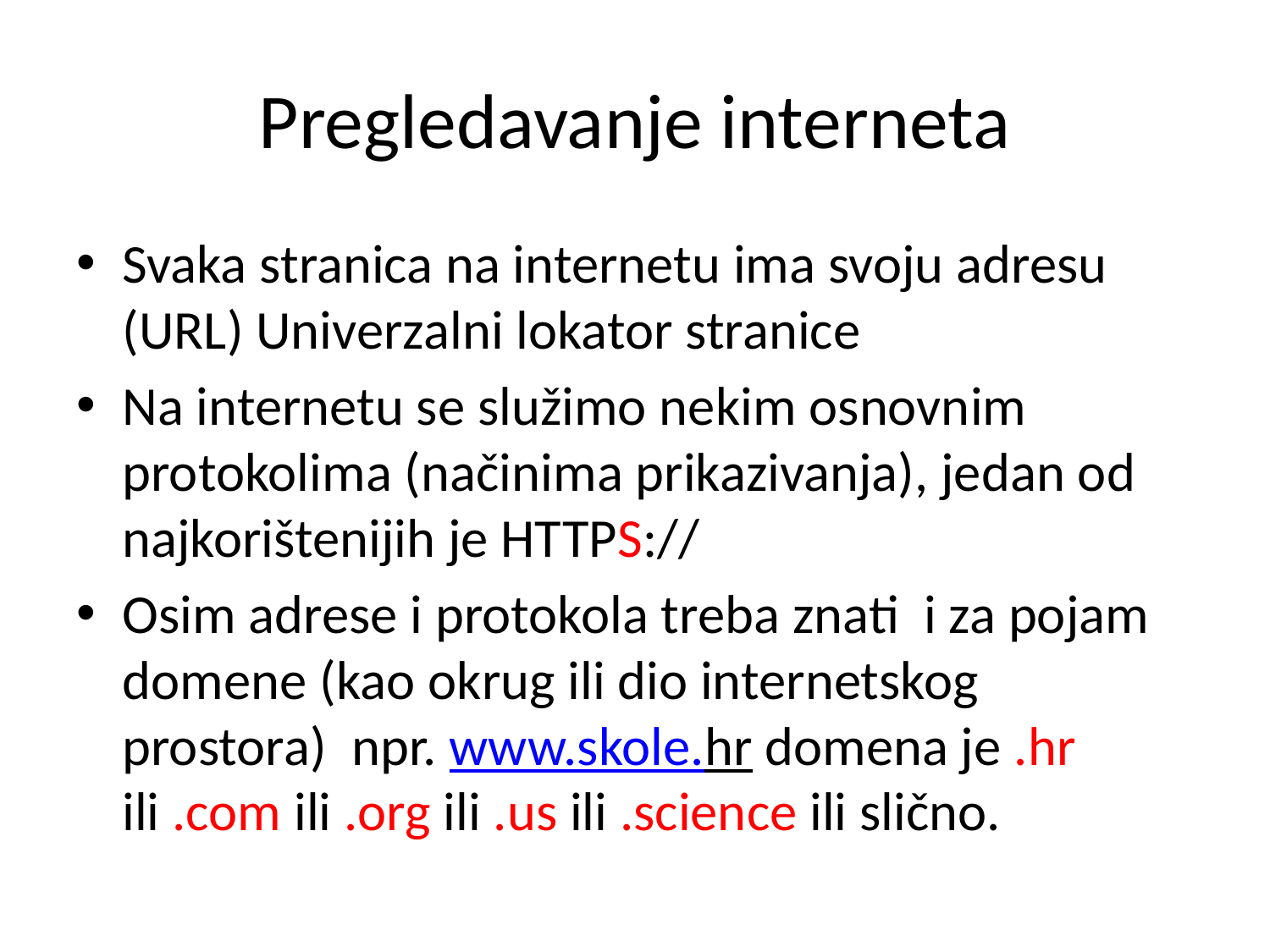

# Pregledavanje interneta
Svaka stranica na internetu ima svoju adresu (URL) Univerzalni lokator stranice
Na internetu se služimo nekim osnovnim protokolima (načinima prikazivanja), jedan od najkorištenijih je HTTPS://
Osim adrese i protokola treba znati  i za pojam domene (kao okrug ili dio internetskog prostora)  npr. www.skole.hr domena je .hr ili .com ili .org ili .us ili .science ili slično.